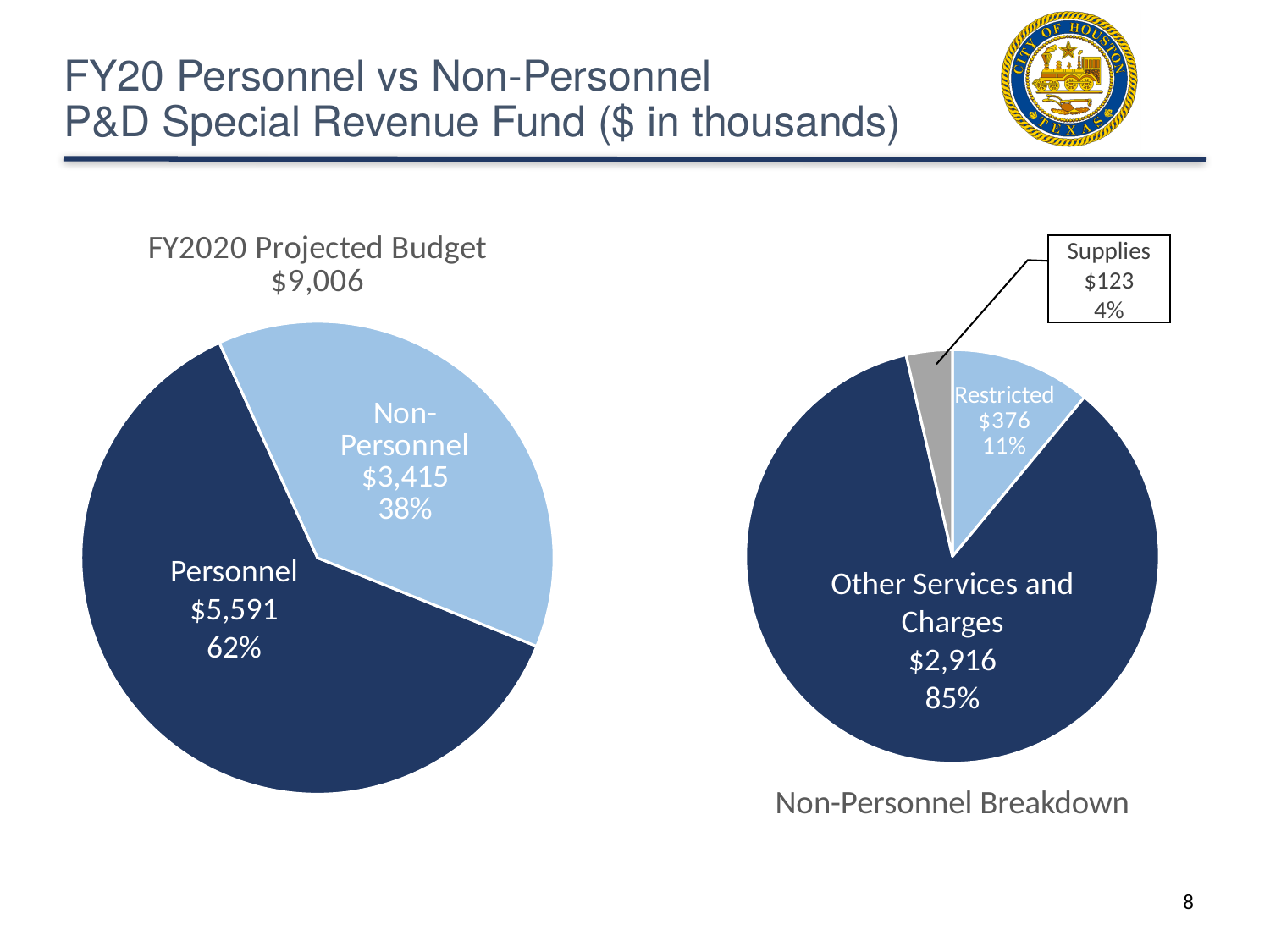

# FY20 Personnel vs Non-Personnel P&D Special Revenue Fund ($ in thousands)

### Chart: FY2020 Projected Budget
$9,006

| Category | FY2020 Projected Budget |
|---|---|
| Personnel | 5591.0 |
| Non-Personnel | 3415.0 |
Supplies
$123
4%

### Chart

| Category | Non-Personnel |
|---|---|
| Restricted  | 376.0 |
| Other Services and Charges | 2916.0 |
| Supplies | 123.0 |
Personnel
$5,591
62%
Other Services and Charges
$2,916
85%
Non-Personnel Breakdown
8